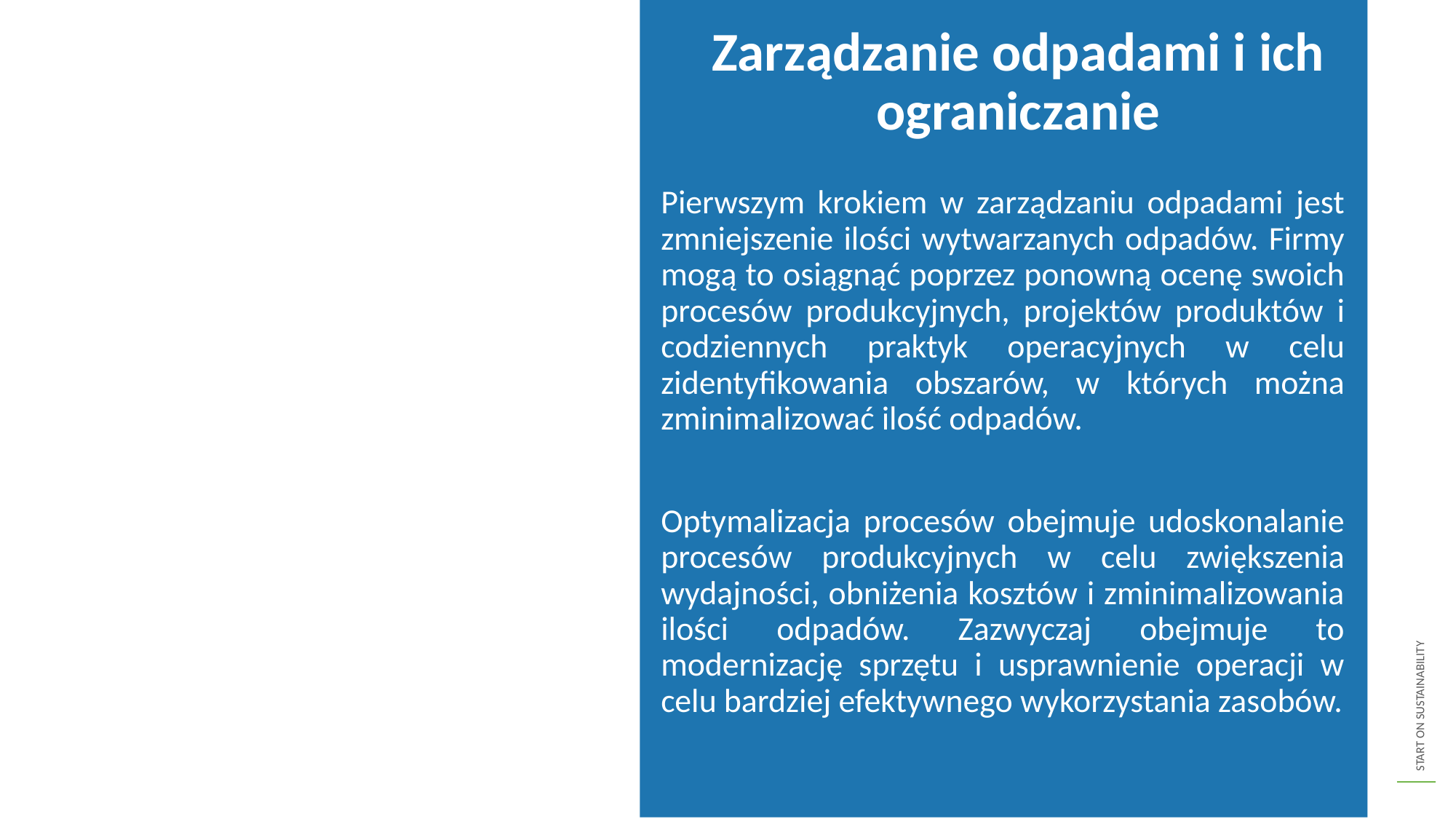

Zarządzanie odpadami i ich ograniczanie

Pierwszym krokiem w zarządzaniu odpadami jest zmniejszenie ilości wytwarzanych odpadów. Firmy mogą to osiągnąć poprzez ponowną ocenę swoich procesów produkcyjnych, projektów produktów i codziennych praktyk operacyjnych w celu zidentyfikowania obszarów, w których można zminimalizować ilość odpadów.

Optymalizacja procesów obejmuje udoskonalanie procesów produkcyjnych w celu zwiększenia wydajności, obniżenia kosztów i zminimalizowania ilości odpadów. Zazwyczaj obejmuje to modernizację sprzętu i usprawnienie operacji w celu bardziej efektywnego wykorzystania zasobów.